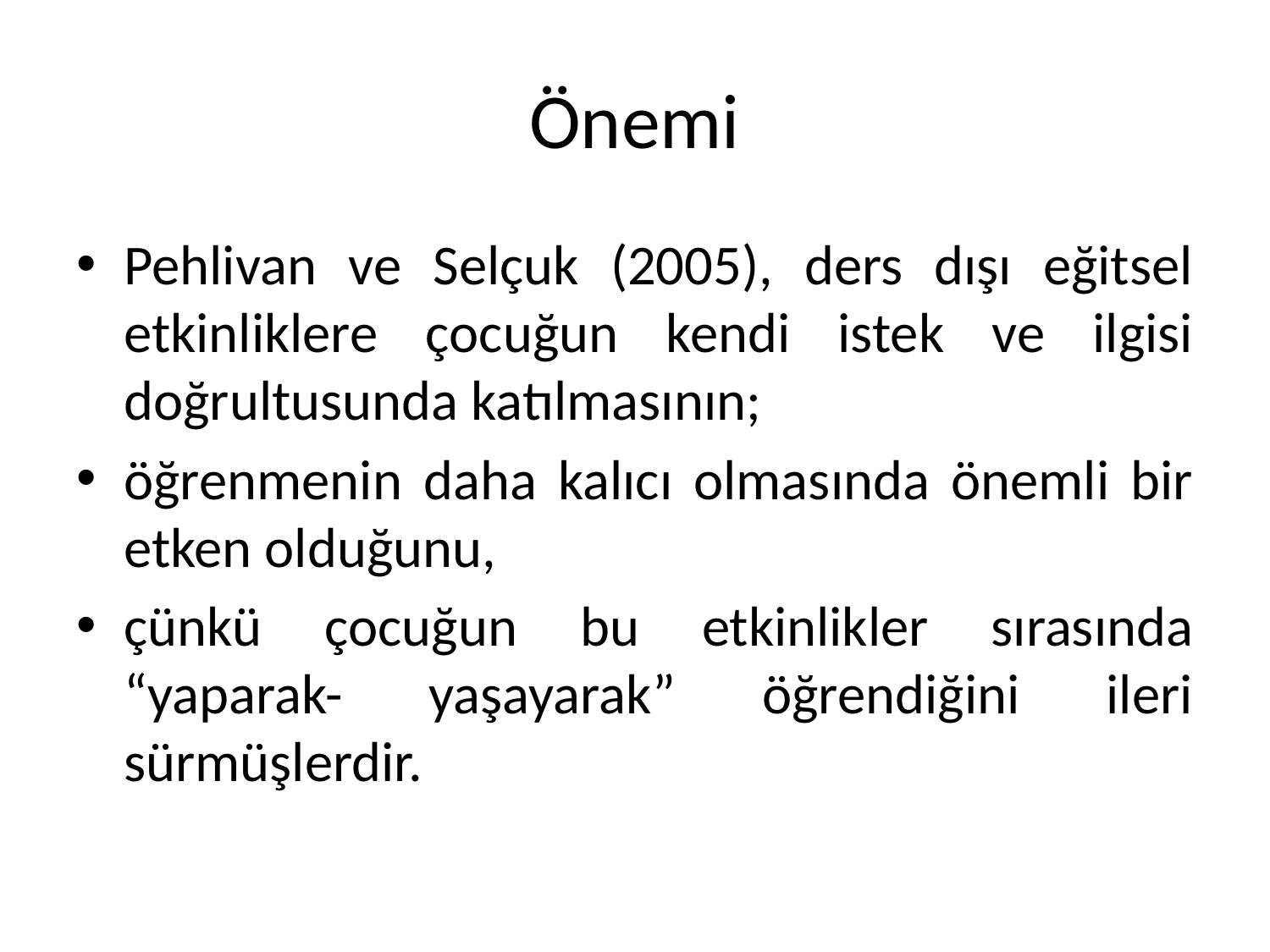

# Önemi
Pehlivan ve Selçuk (2005), ders dışı eğitsel etkinliklere çocuğun kendi istek ve ilgisi doğrultusunda katılmasının;
öğrenmenin daha kalıcı olmasında önemli bir etken olduğunu,
çünkü çocuğun bu etkinlikler sırasında “yaparak- yaşayarak” öğrendiğini ileri sürmüşlerdir.